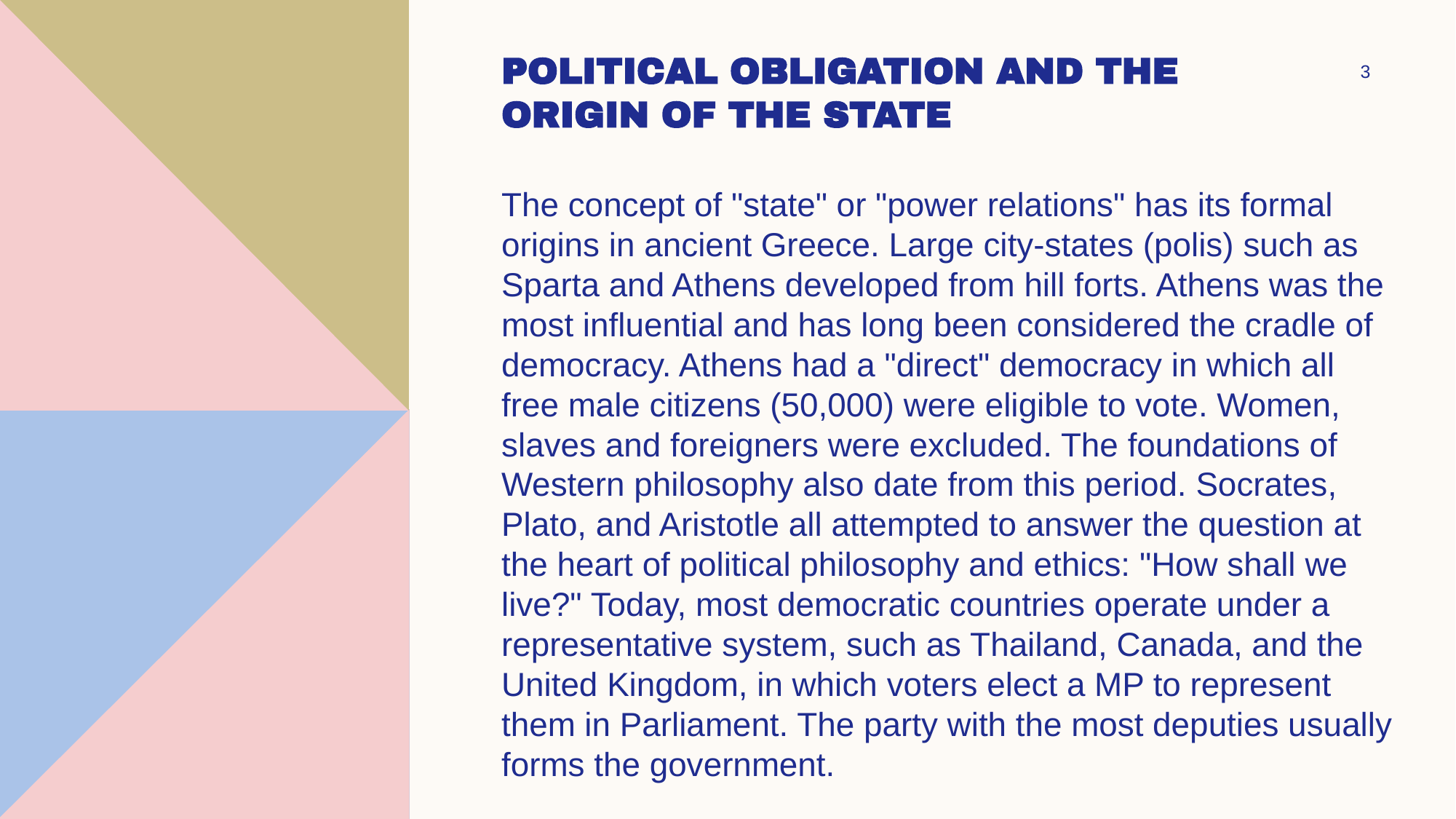

# Political obligation and the origin of the state
3
The concept of "state" or "power relations" has its formal origins in ancient Greece. Large city-states (polis) such as Sparta and Athens developed from hill forts. Athens was the most influential and has long been considered the cradle of democracy. Athens had a "direct" democracy in which all free male citizens (50,000) were eligible to vote. Women, slaves and foreigners were excluded. The foundations of Western philosophy also date from this period. Socrates, Plato, and Aristotle all attempted to answer the question at the heart of political philosophy and ethics: "How shall we live?" Today, most democratic countries operate under a representative system, such as Thailand, Canada, and the United Kingdom, in which voters elect a MP to represent them in Parliament. The party with the most deputies usually forms the government.